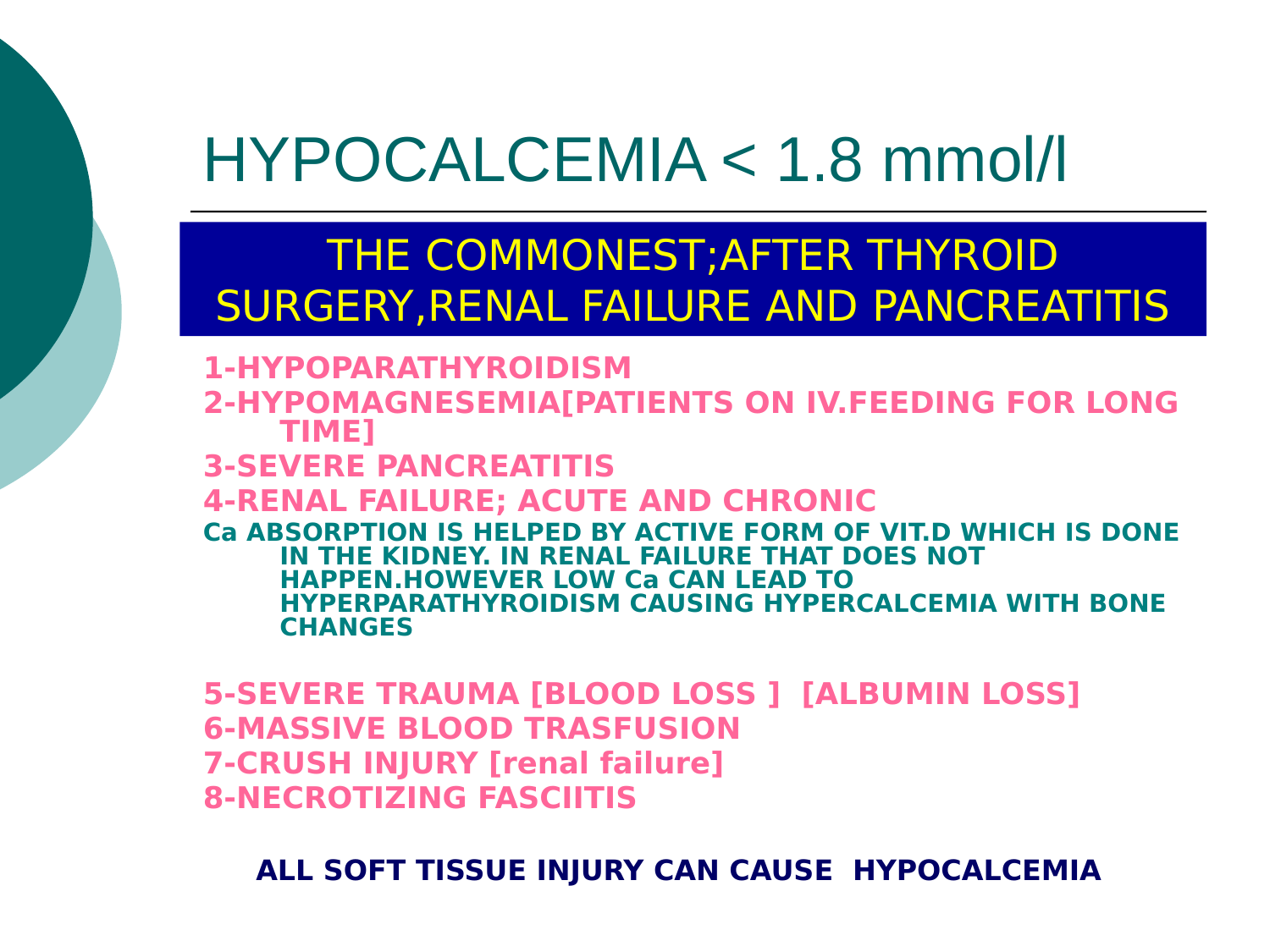

# HYPOCALCEMIA < 1.8 mmol/l
THE COMMONEST;AFTER THYROID SURGERY,RENAL FAILURE AND PANCREATITIS
1-HYPOPARATHYROIDISM
2-HYPOMAGNESEMIA[PATIENTS ON IV.FEEDING FOR LONG TIME]
3-SEVERE PANCREATITIS
4-RENAL FAILURE; ACUTE AND CHRONIC
Ca ABSORPTION IS HELPED BY ACTIVE FORM OF VIT.D WHICH IS DONE IN THE KIDNEY. IN RENAL FAILURE THAT DOES NOT HAPPEN.HOWEVER LOW Ca CAN LEAD TO HYPERPARATHYROIDISM CAUSING HYPERCALCEMIA WITH BONE CHANGES

5-SEVERE TRAUMA [BLOOD LOSS ]  [ALBUMIN LOSS]
6-MASSIVE BLOOD TRASFUSION
7-CRUSH INJURY [renal failure]
8-NECROTIZING FASCIITIS
ALL SOFT TISSUE INJURY CAN CAUSE  HYPOCALCEMIA